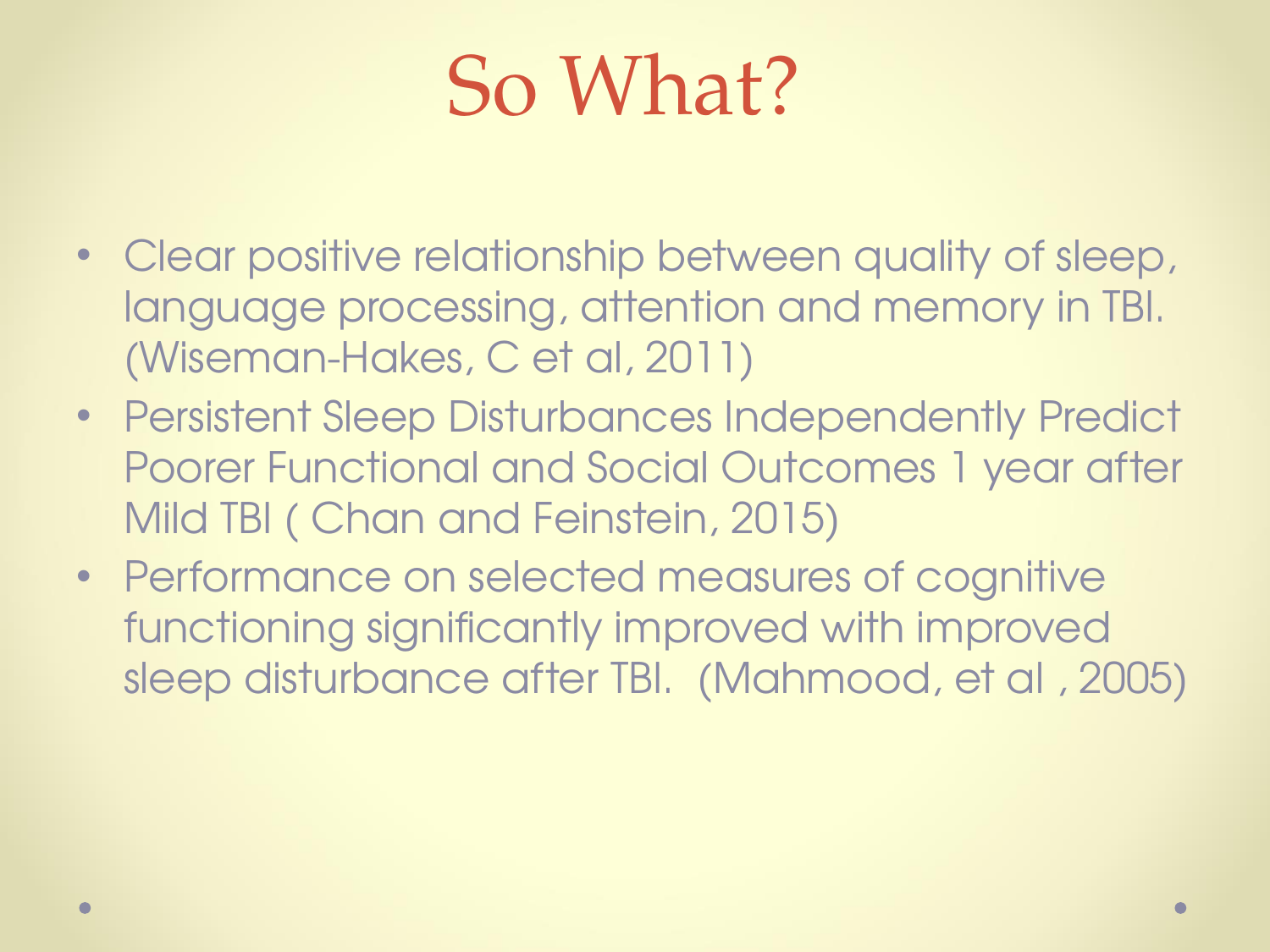

# So What?
Clear positive relationship between quality of sleep, language processing, attention and memory in TBI. (Wiseman-Hakes, C et al, 2011)
Persistent Sleep Disturbances Independently Predict Poorer Functional and Social Outcomes 1 year after Mild TBI ( Chan and Feinstein, 2015)
Performance on selected measures of cognitive functioning significantly improved with improved sleep disturbance after TBI.  (Mahmood, et al , 2005)